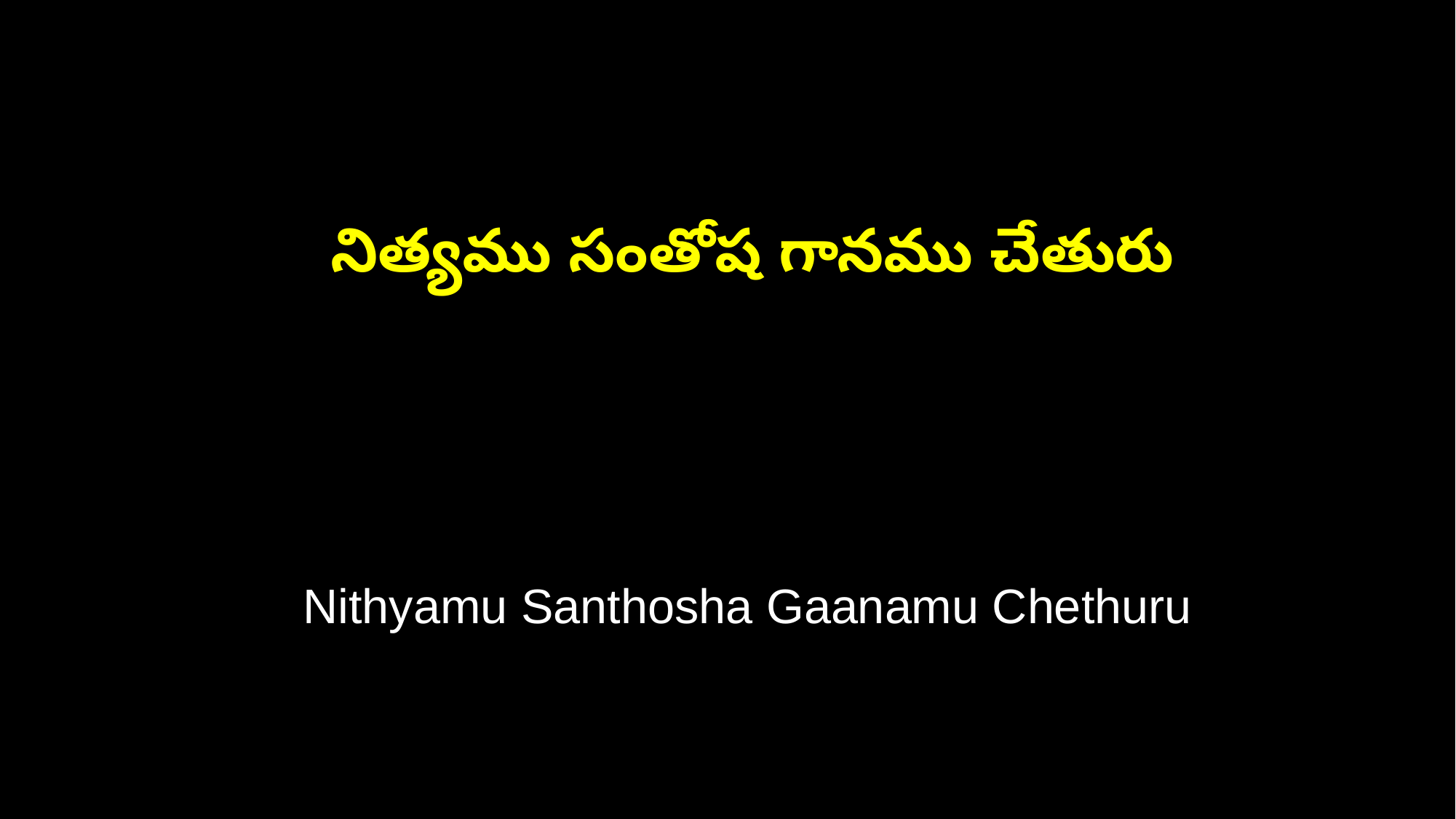

నిత్యము సంతోష గానము చేతురు
   Nithyamu Santhosha Gaanamu Chethuru